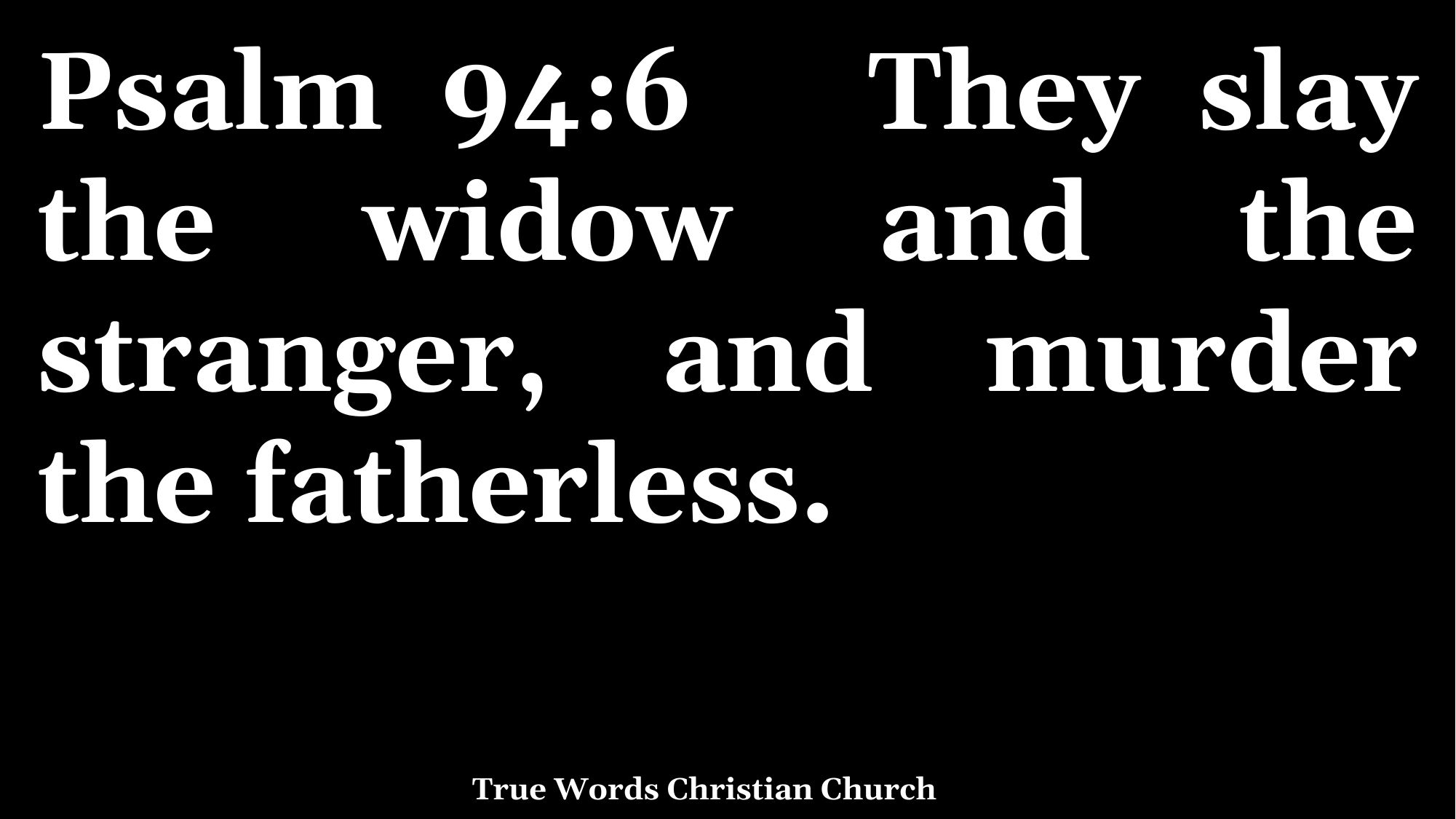

Psalm 94:6   They slay the widow and the stranger, and murder the fatherless.
True Words Christian Church